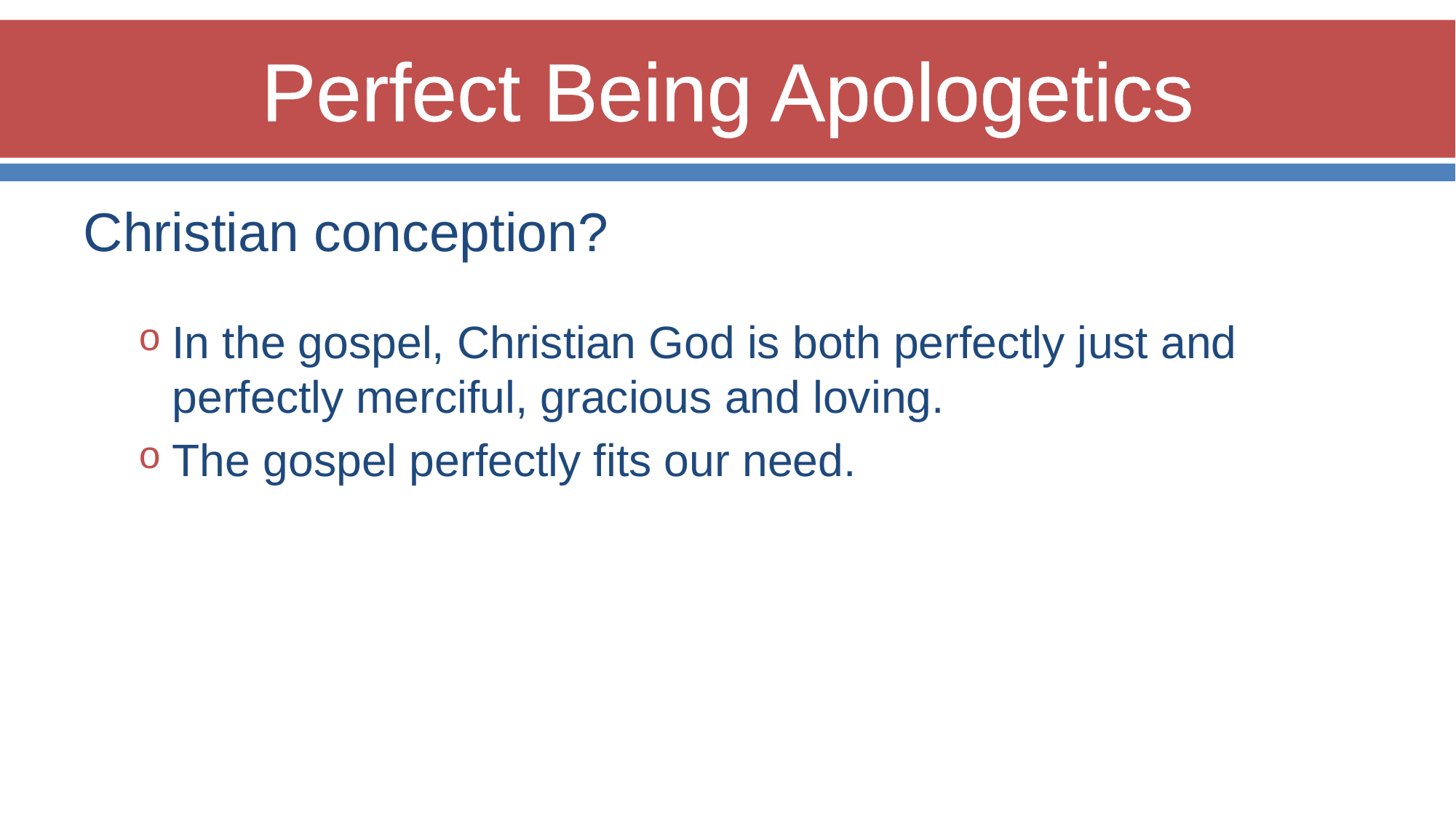

# Perfect Being Apologetics
Christian conception?

In the gospel, Christian God is both perfectly just and perfectly merciful, gracious and loving.
The gospel perfectly fits our need.